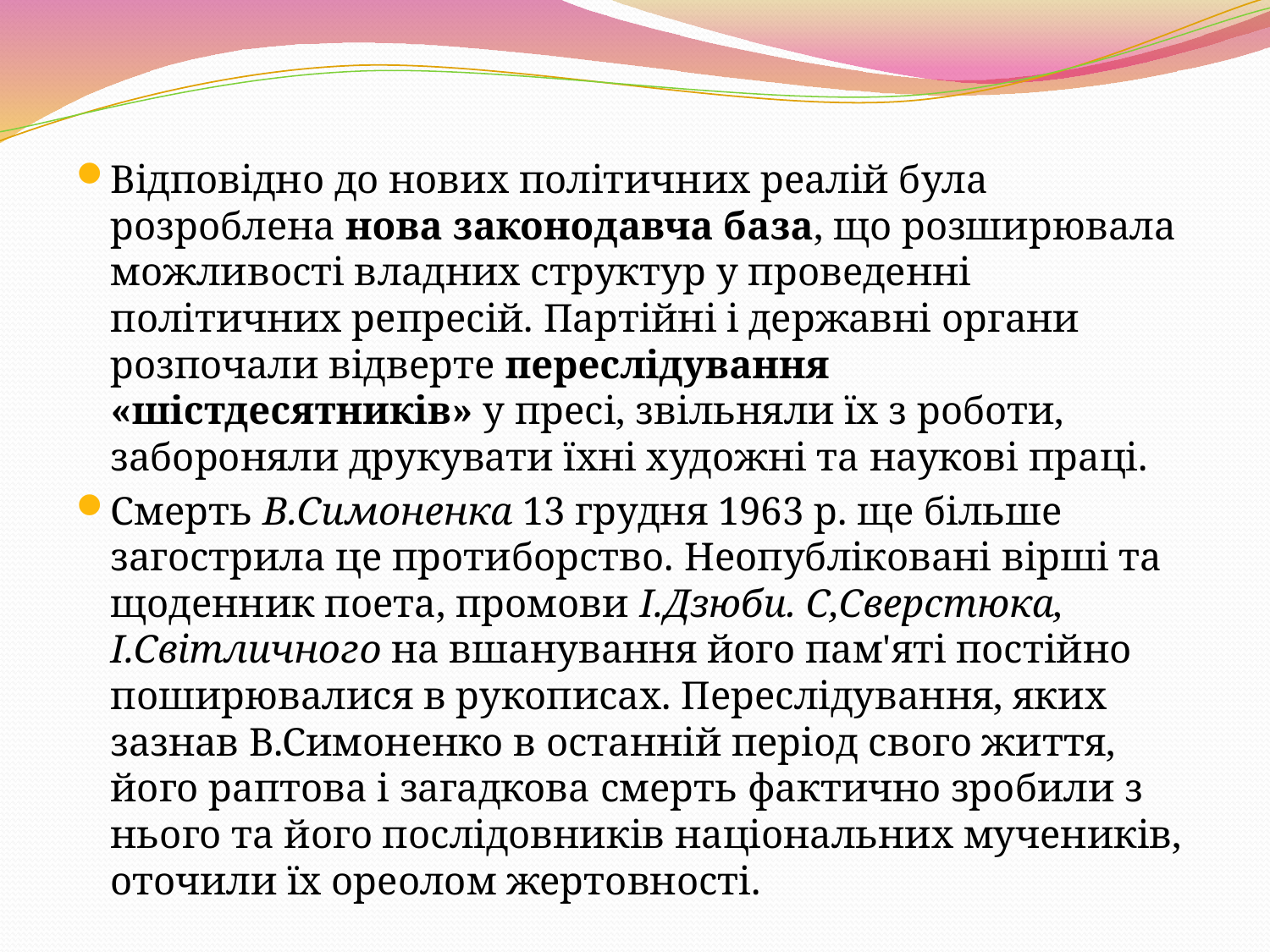

Відповідно до нових політичних реалій була розроблена нова законодавча база, що розширювала можливості владних структур у проведенні політичних репресій. Партійні і державні органи розпочали відверте переслідування «шістдесятників» у пресі, звільняли їх з роботи, забороняли друкувати їхні художні та наукові праці.
Смерть В.Симоненка 13 грудня 1963 р. ще більше загострила це протиборство. Неопубліковані вірші та щоденник поета, промови І.Дзюби. С,Сверстюка, І.Світличного на вшанування його пам'яті постійно поширювалися в рукописах. Переслідування, яких зазнав В.Симоненко в останній період свого життя, його раптова і загадкова смерть фактично зробили з нього та його послідовників національних мучеників, оточили їх ореолом жертовності.